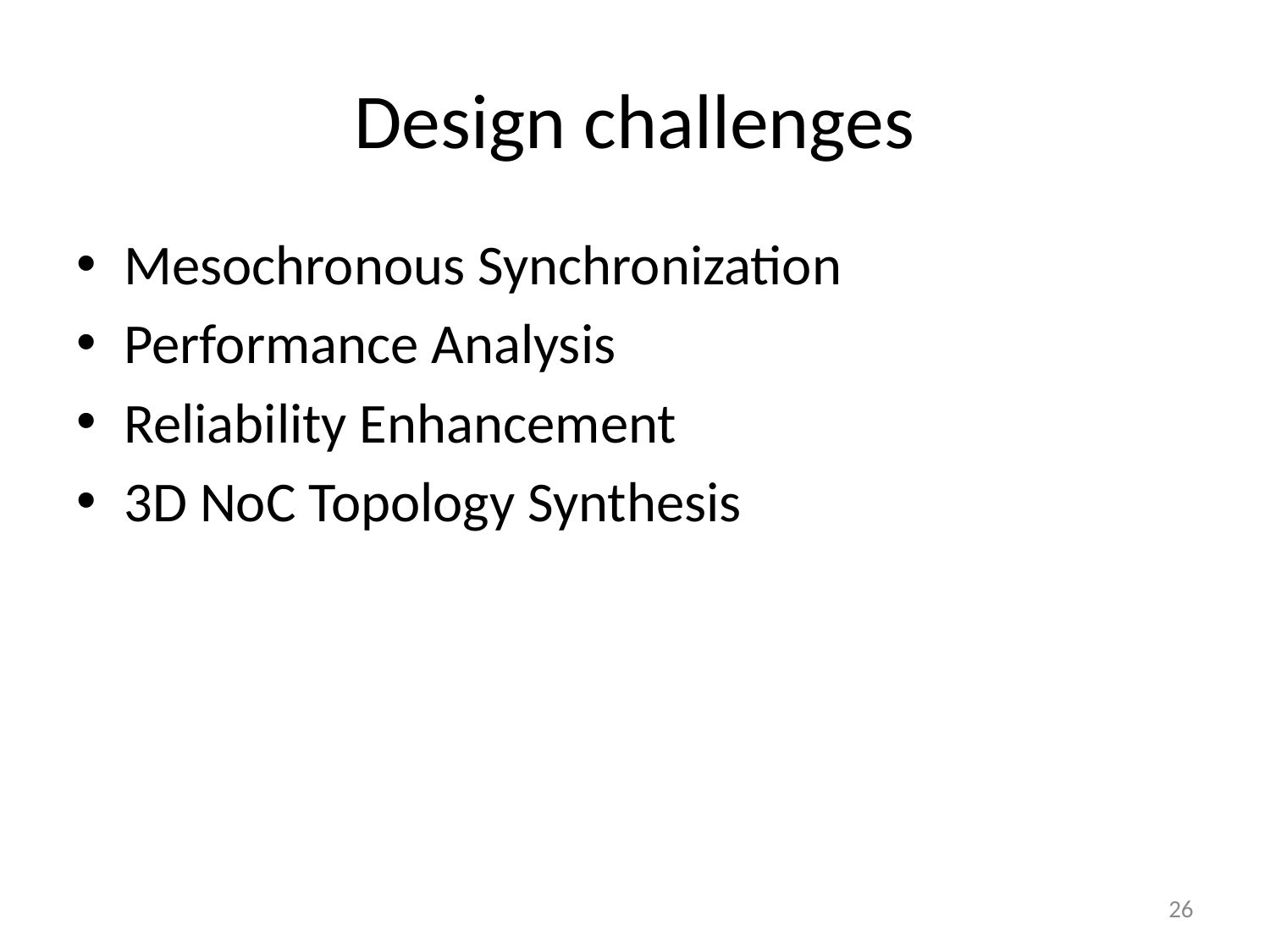

# Design challenges
Mesochronous Synchronization
Performance Analysis
Reliability Enhancement
3D NoC Topology Synthesis
26